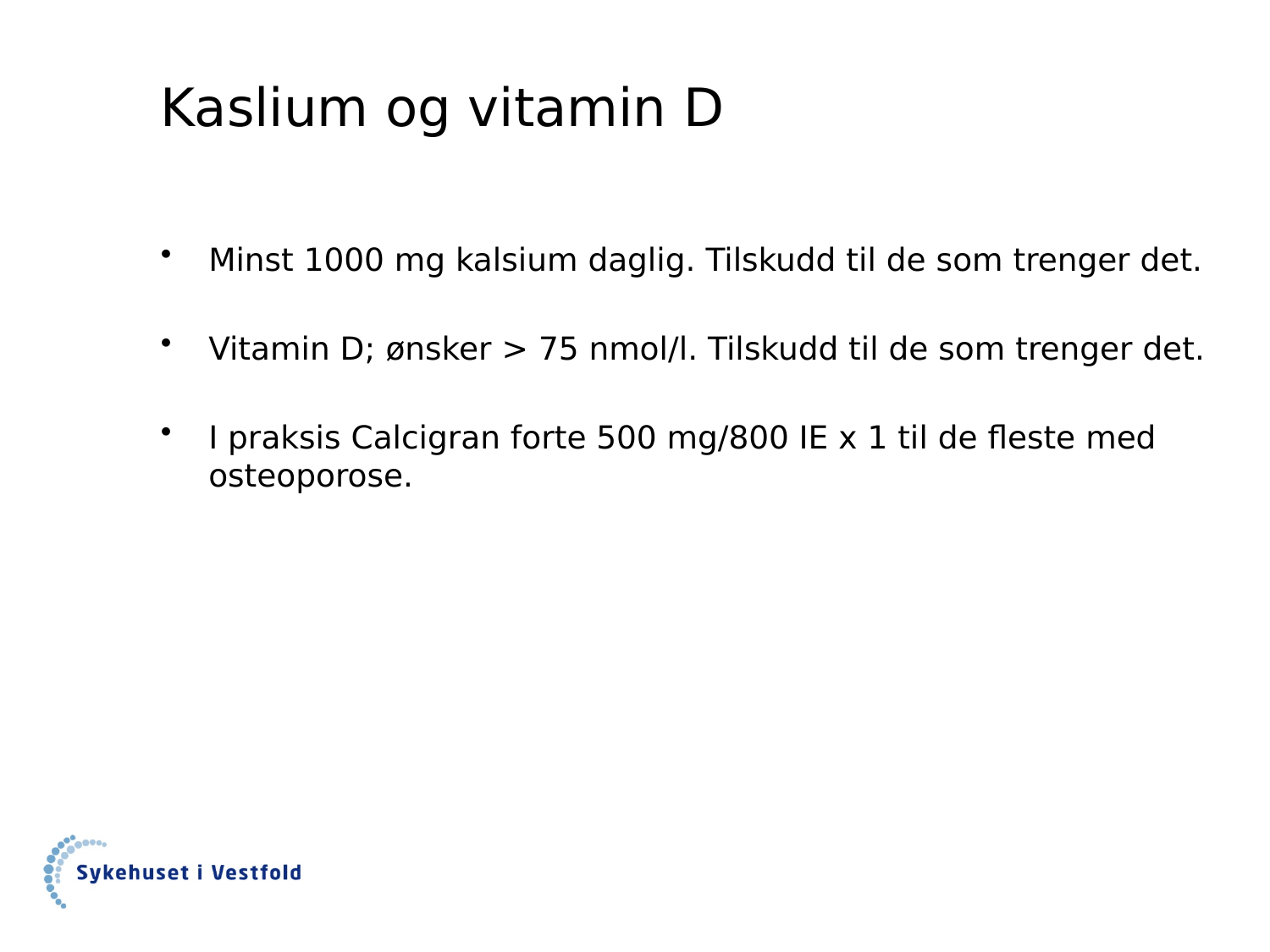

# Kaslium og vitamin D
Minst 1000 mg kalsium daglig. Tilskudd til de som trenger det.

Vitamin D; ønsker > 75 nmol/l. Tilskudd til de som trenger det.

I praksis Calcigran forte 500 mg/800 IE x 1 til de fleste med osteoporose.